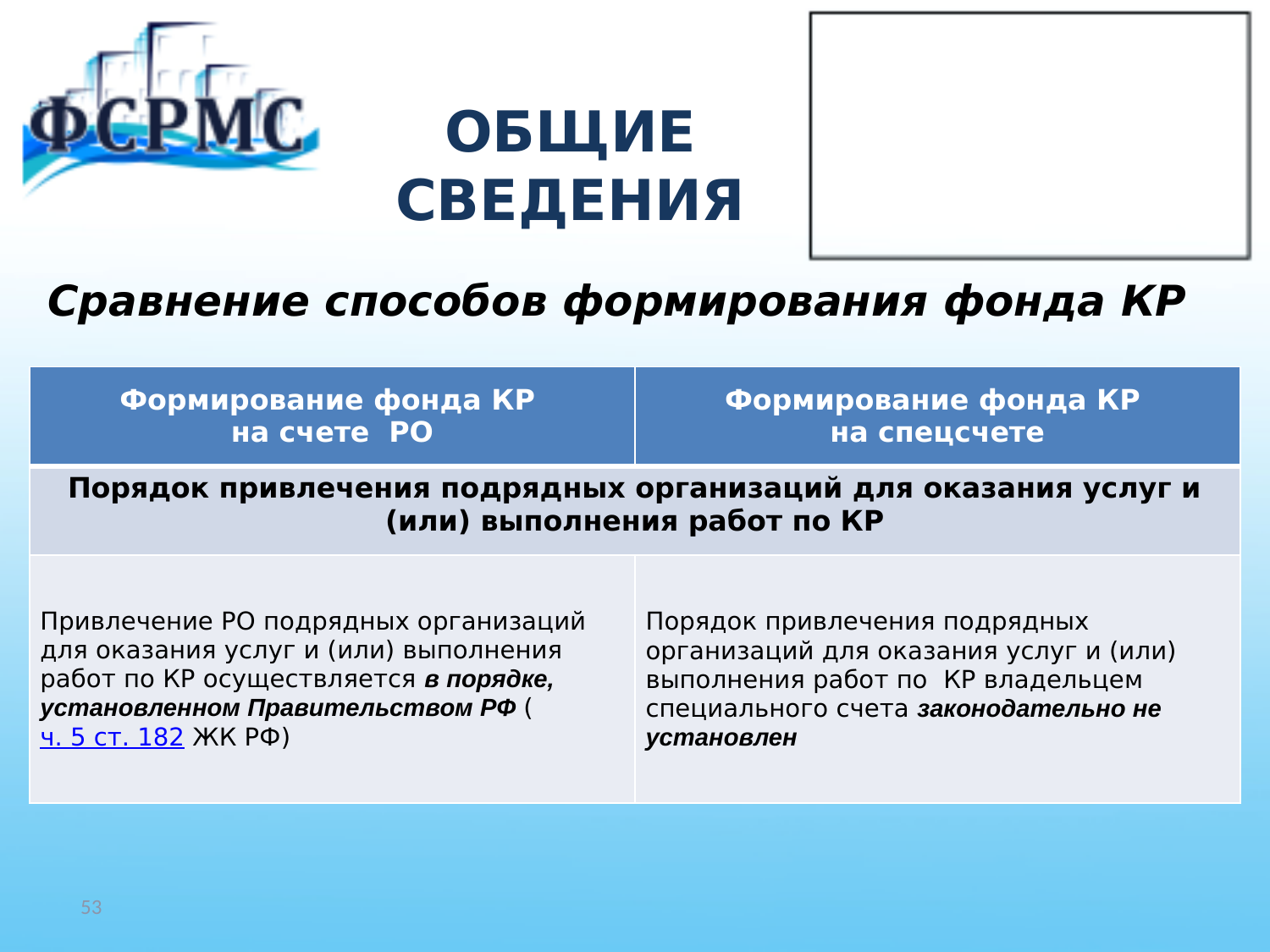

# ОБЩИЕ СВЕДЕНИЯ
Сравнение способов формирования фонда КР

| Формирование фонда КР на счете РО | Формирование фонда КР на спецсчете |
| --- | --- |
| Порядок привлечения подрядных организаций для оказания услуг и (или) выполнения работ по КР |  |
| Привлечение РО подрядных организаций для оказания услуг и (или) выполнения работ по КР осуществляется в порядке, установленном Правительством РФ (ч. 5 ст. 182 ЖК РФ) | Порядок привлечения подрядных организаций для оказания услуг и (или) выполнения работ по КР владельцем специального счета законодательно не установлен |
53